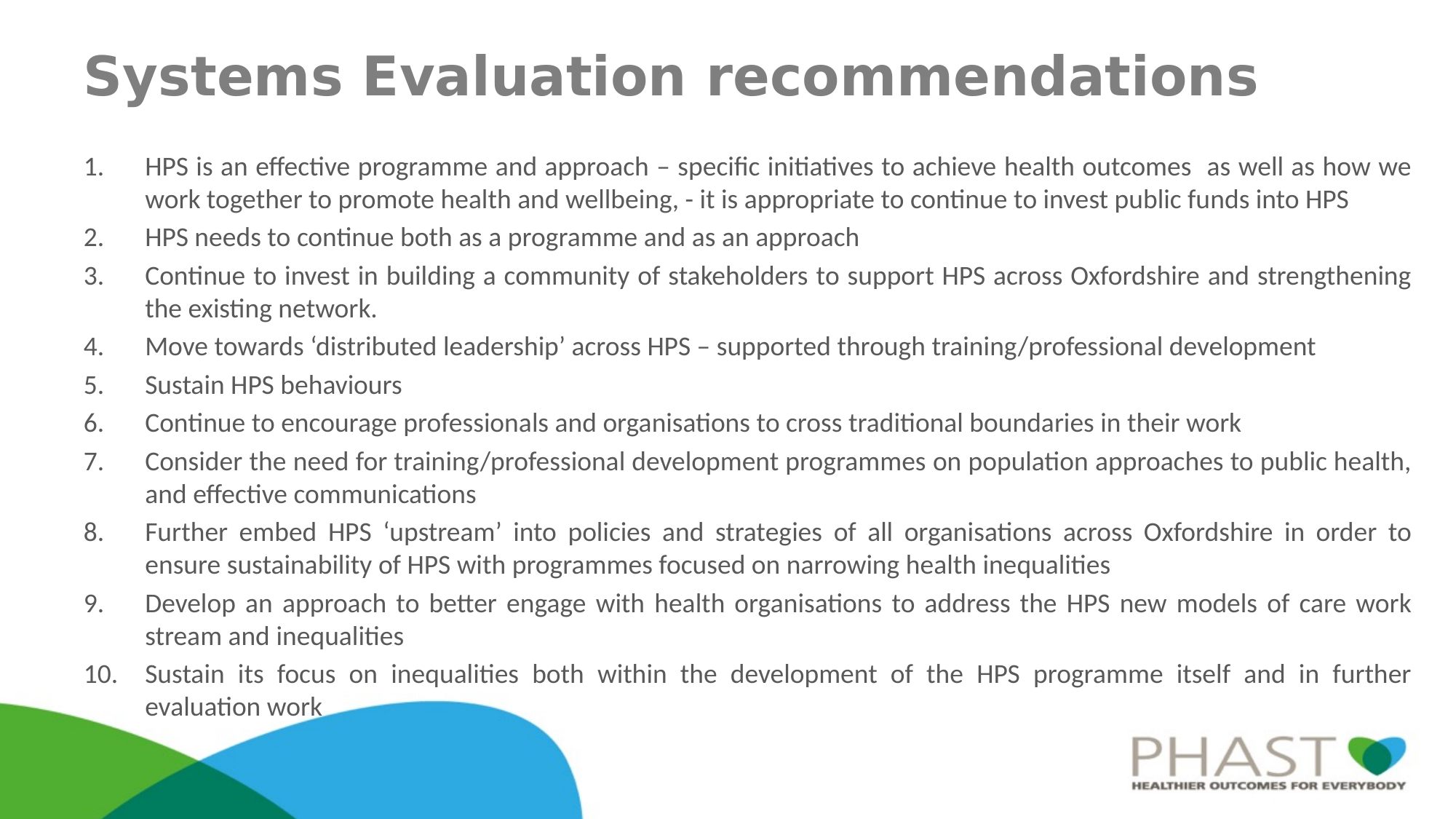

# Systems Evaluation recommendations
HPS is an effective programme and approach – specific initiatives to achieve health outcomes  as well as how we work together to promote health and wellbeing, - it is appropriate to continue to invest public funds into HPS
HPS needs to continue both as a programme and as an approach
Continue to invest in building a community of stakeholders to support HPS across Oxfordshire and strengthening the existing network.
Move towards ‘distributed leadership’ across HPS – supported through training/professional development
Sustain HPS behaviours
Continue to encourage professionals and organisations to cross traditional boundaries in their work
Consider the need for training/professional development programmes on population approaches to public health, and effective communications
Further embed HPS ‘upstream’ into policies and strategies of all organisations across Oxfordshire in order to ensure sustainability of HPS with programmes focused on narrowing health inequalities
Develop an approach to better engage with health organisations to address the HPS new models of care work stream and inequalities
Sustain its focus on inequalities both within the development of the HPS programme itself and in further evaluation work